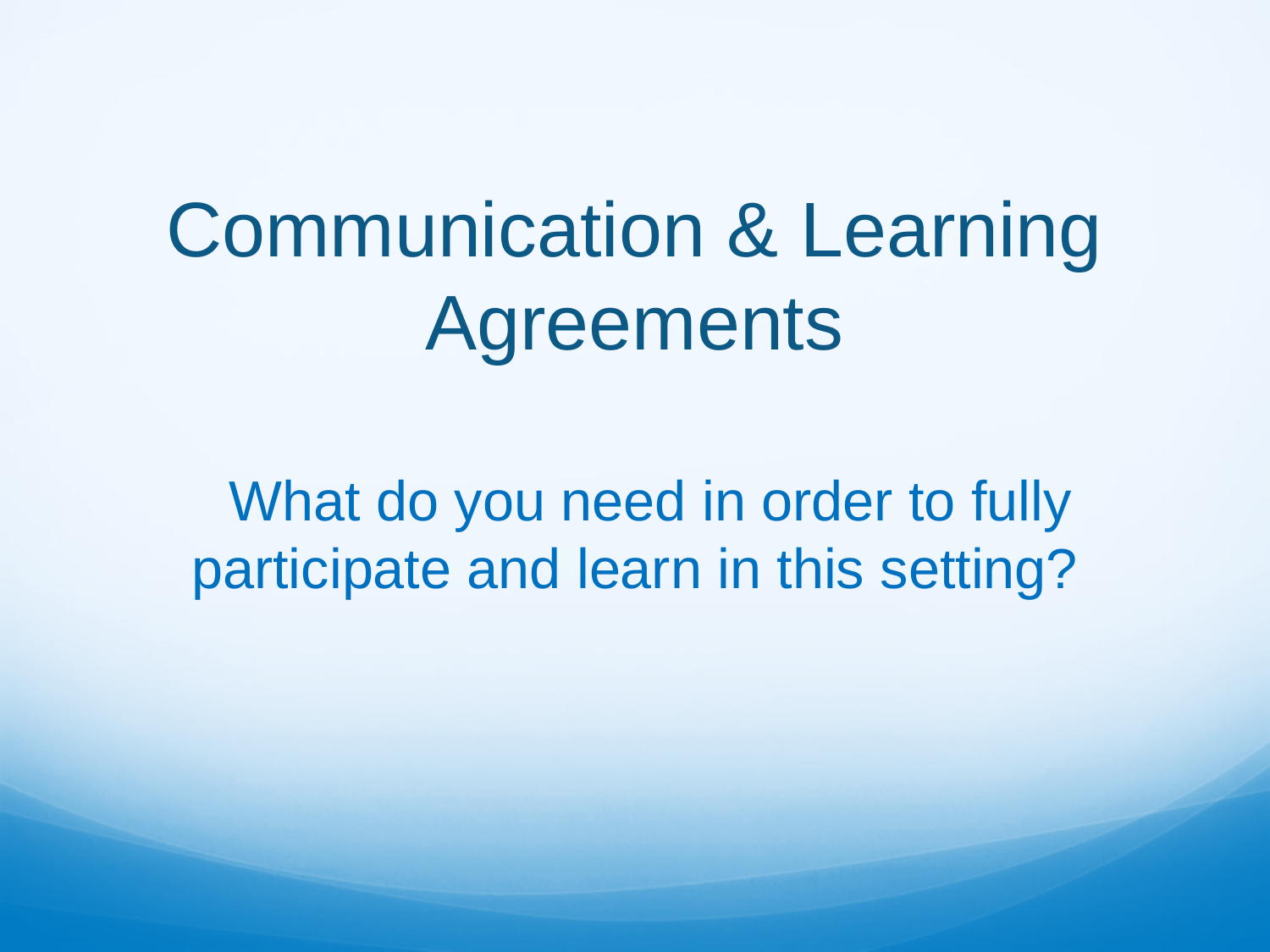

# Communication & Learning Agreements

What do you need in order to fully participate and learn in this setting?